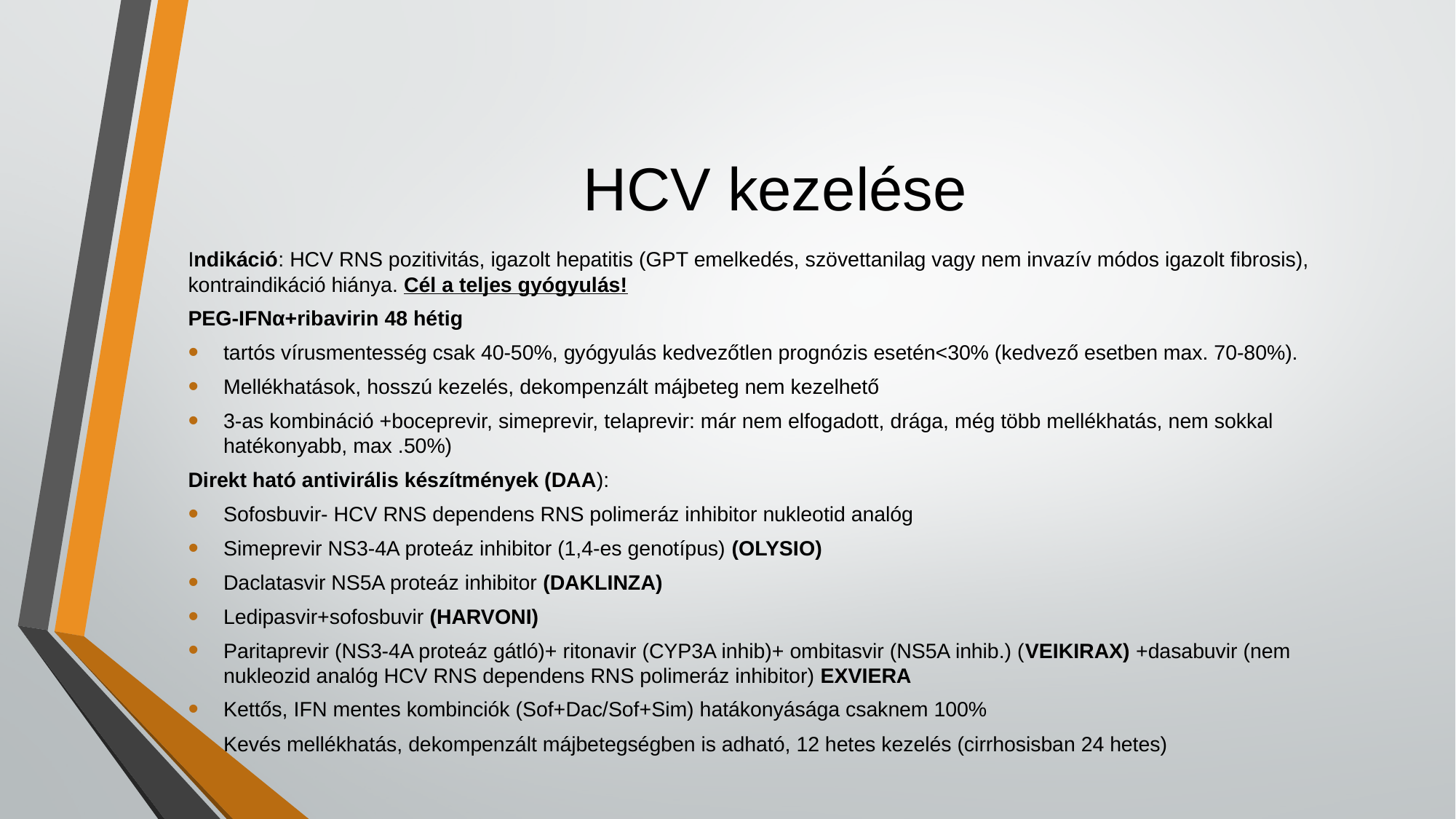

# HCV kezelése
Indikáció: HCV RNS pozitivitás, igazolt hepatitis (GPT emelkedés, szövettanilag vagy nem invazív módos igazolt fibrosis), kontraindikáció hiánya. Cél a teljes gyógyulás!
PEG-IFNα+ribavirin 48 hétig
tartós vírusmentesség csak 40-50%, gyógyulás kedvezőtlen prognózis esetén<30% (kedvező esetben max. 70-80%).
Mellékhatások, hosszú kezelés, dekompenzált májbeteg nem kezelhető
3-as kombináció +boceprevir, simeprevir, telaprevir: már nem elfogadott, drága, még több mellékhatás, nem sokkal hatékonyabb, max .50%)
Direkt ható antivirális készítmények (DAA):
Sofosbuvir- HCV RNS dependens RNS polimeráz inhibitor nukleotid analóg
Simeprevir NS3-4A proteáz inhibitor (1,4-es genotípus) (OLYSIO)
Daclatasvir NS5A proteáz inhibitor (DAKLINZA)
Ledipasvir+sofosbuvir (HARVONI)
Paritaprevir (NS3-4A proteáz gátló)+ ritonavir (CYP3A inhib)+ ombitasvir (NS5A inhib.) (VEIKIRAX) +dasabuvir (nem nukleozid analóg HCV RNS dependens RNS polimeráz inhibitor) EXVIERA
Kettős, IFN mentes kombinciók (Sof+Dac/Sof+Sim) hatákonyásága csaknem 100%
Kevés mellékhatás, dekompenzált májbetegségben is adható, 12 hetes kezelés (cirrhosisban 24 hetes)